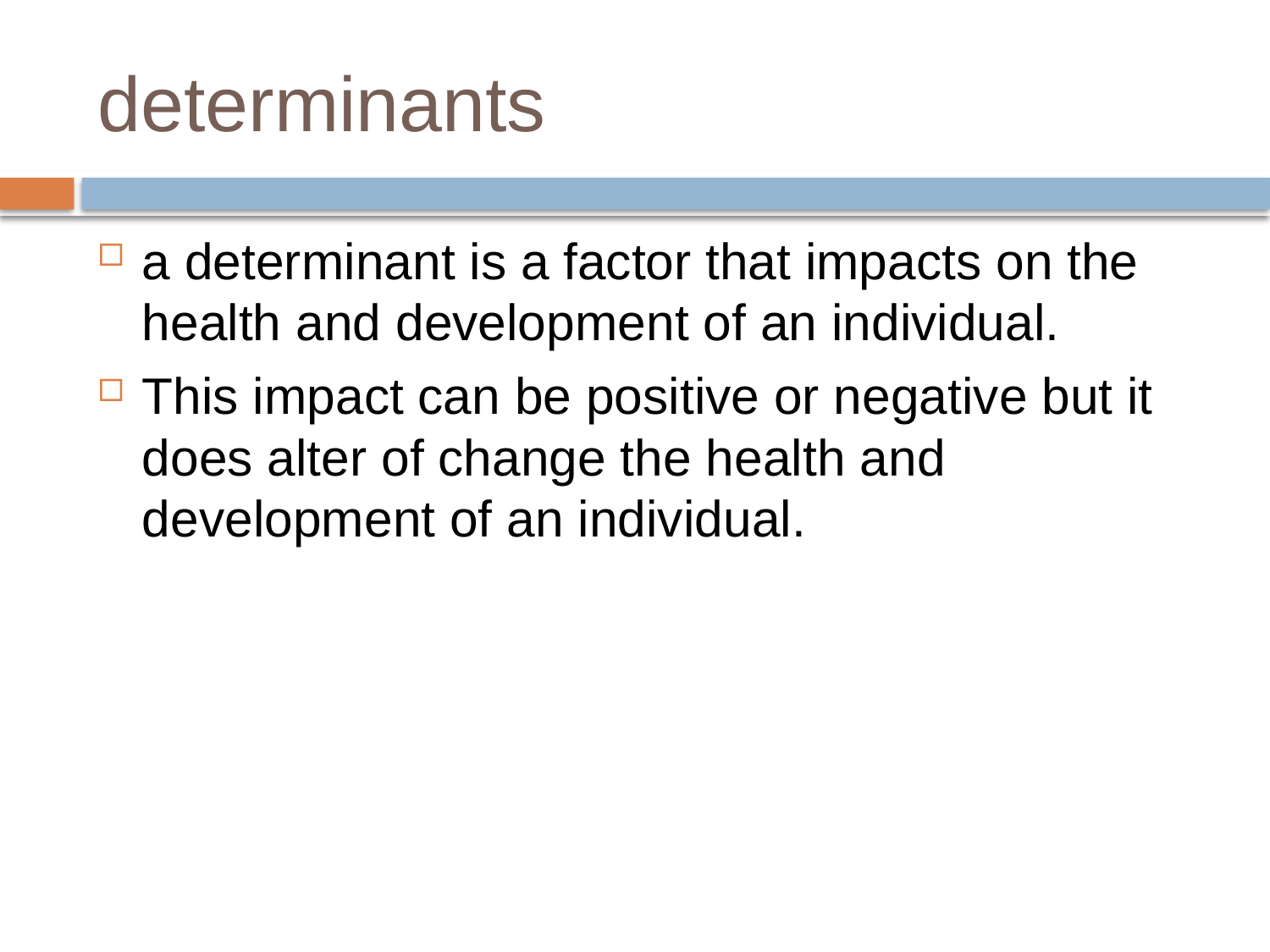

# determinants
a determinant is a factor that impacts on the health and development of an individual.
This impact can be positive or negative but it does alter of change the health and development of an individual.